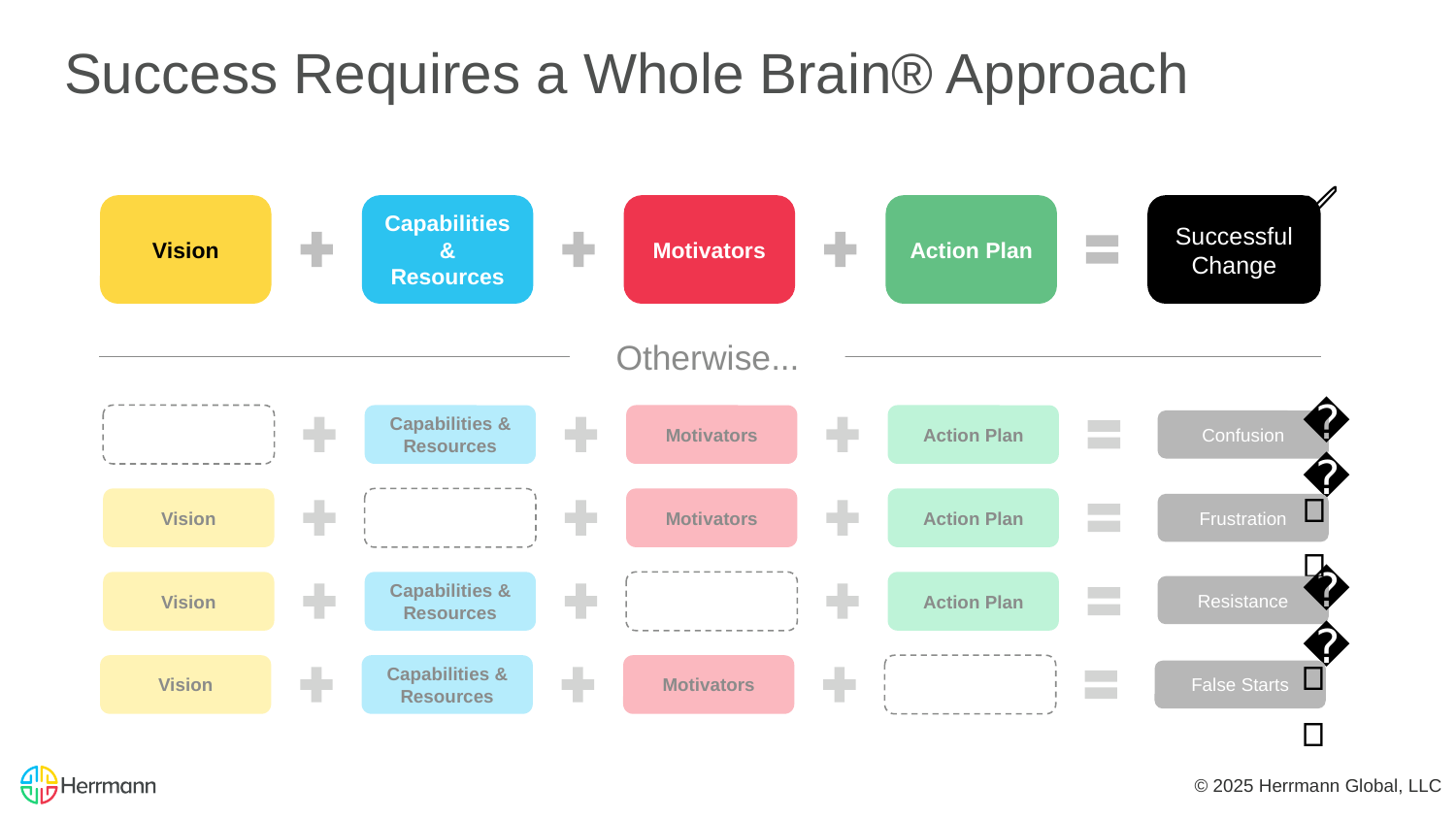

# Success Requires a Whole Brain® Approach
✅
Successful Change
Vision
Capabilities & Resources
Motivators
Action Plan

Otherwise...
🚫

Capabilities & Resources
Motivators
Action Plan

Confusion
🚫
Vision

Motivators
Action Plan

Frustration
🚫
Vision
Capabilities & Resources

Action Plan
Resistance

🚫
Vision
Capabilities & Resources
Motivators

False Starts